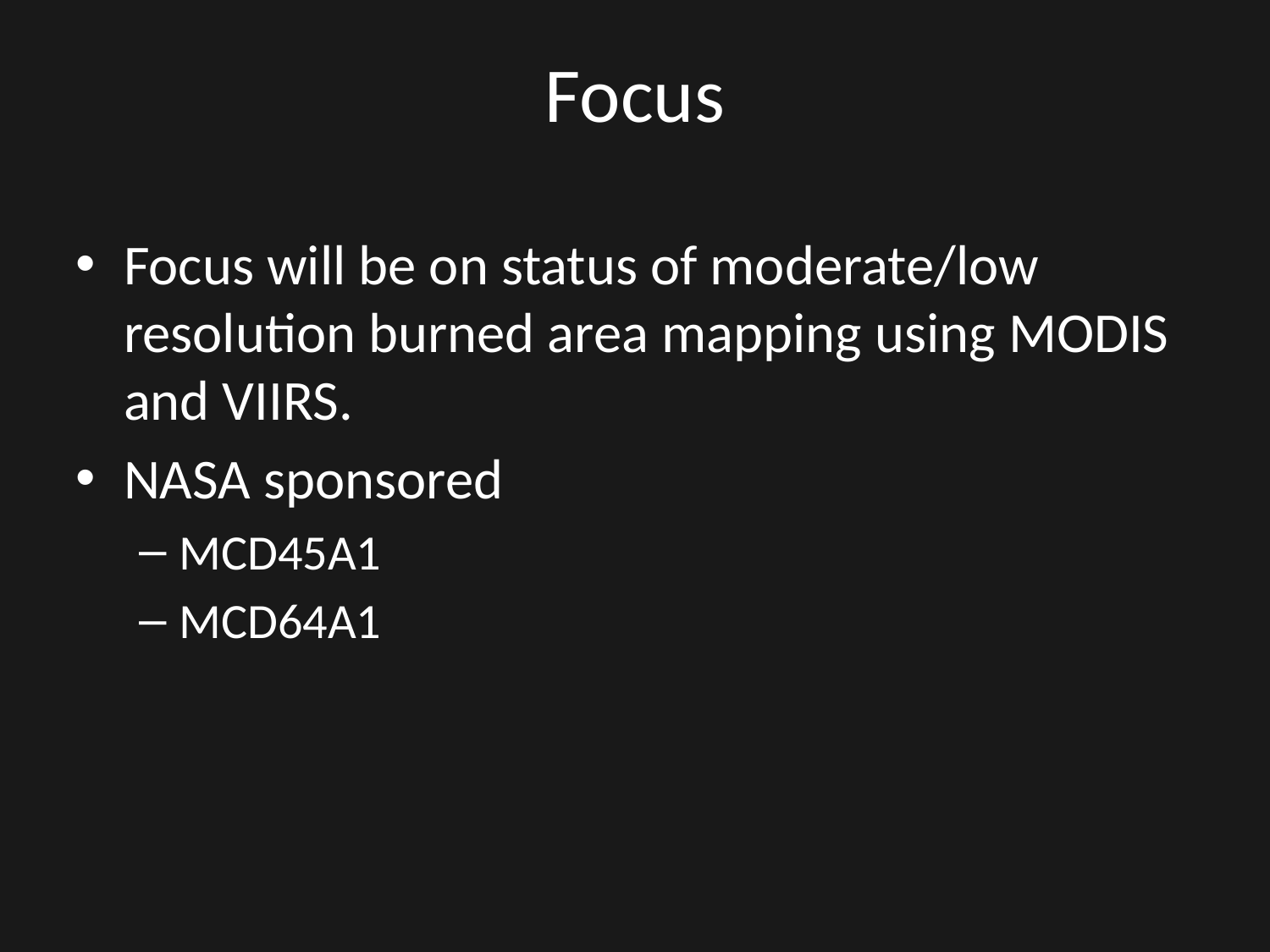

# Focus
Focus will be on status of moderate/low resolution burned area mapping using MODIS and VIIRS.
NASA sponsored
MCD45A1
MCD64A1